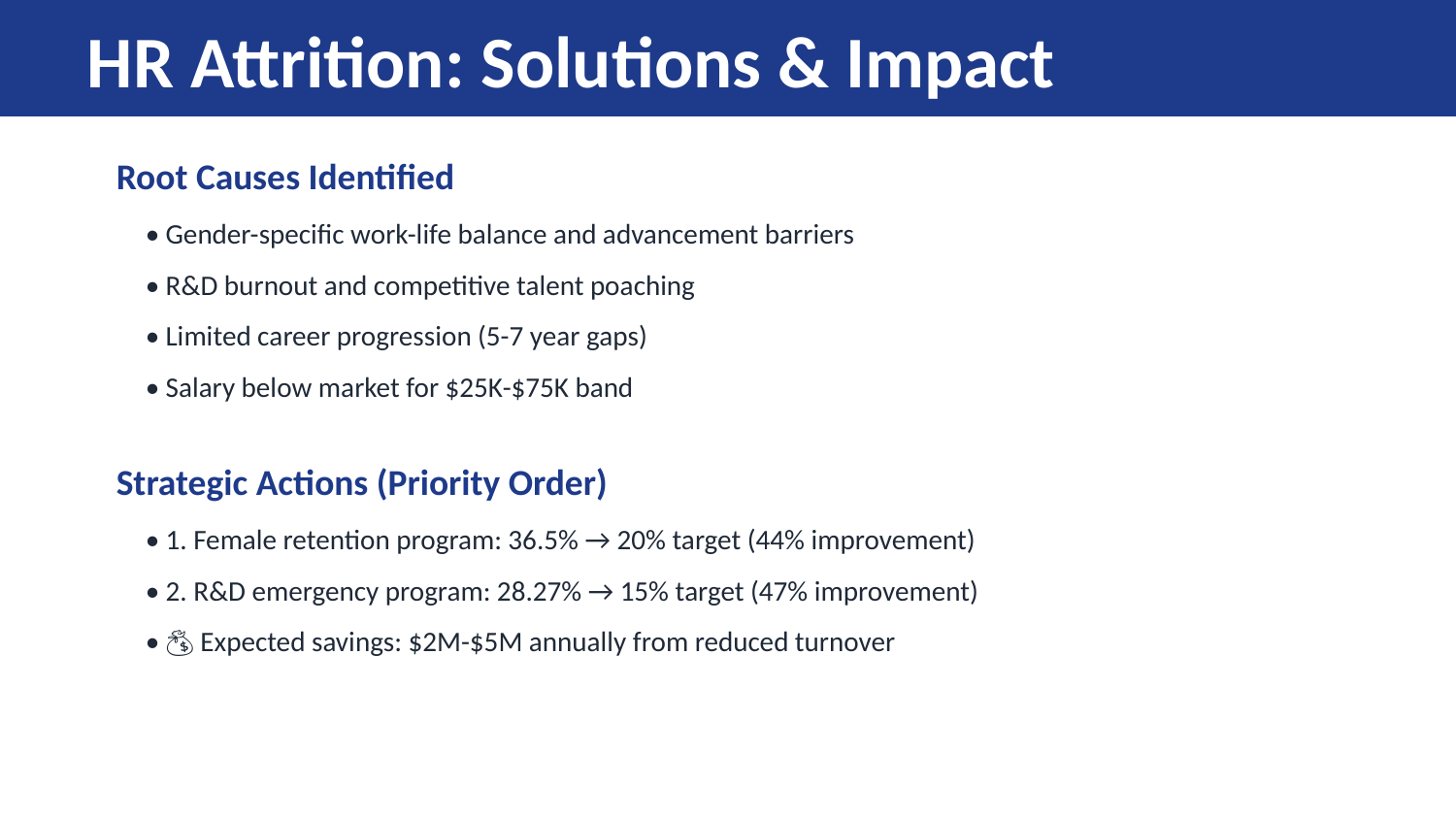

HR Attrition: Solutions & Impact
Root Causes Identified
• Gender-specific work-life balance and advancement barriers
• R&D burnout and competitive talent poaching
• Limited career progression (5-7 year gaps)
• Salary below market for $25K-$75K band
Strategic Actions (Priority Order)
• 1. Female retention program: 36.5% → 20% target (44% improvement)
• 2. R&D emergency program: 28.27% → 15% target (47% improvement)
• 💰 Expected savings: $2M-$5M annually from reduced turnover